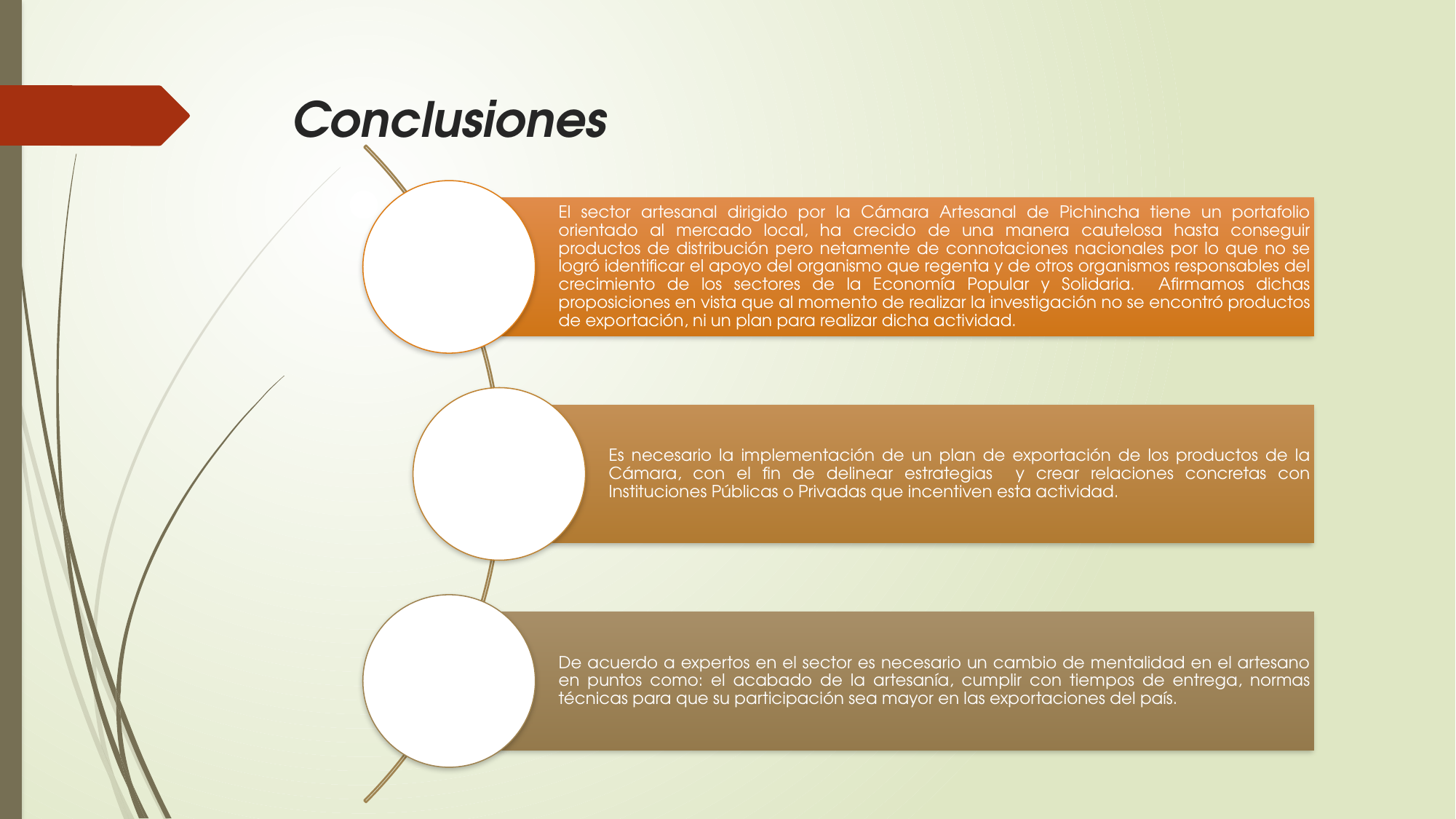

# Conclusiones
El sector artesanal dirigido por la Cámara Artesanal de Pichincha tiene un portafolio orientado al mercado local, ha crecido de una manera cautelosa hasta conseguir productos de distribución pero netamente de connotaciones nacionales por lo que no se logró identificar el apoyo del organismo que regenta y de otros organismos responsables del crecimiento de los sectores de la Economía Popular y Solidaria.  Afirmamos dichas proposiciones en vista que al momento de realizar la investigación no se encontró productos de exportación, ni un plan para realizar dicha actividad.
Es necesario la implementación de un plan de exportación de los productos de la Cámara, con el fin de delinear estrategias  y crear relaciones concretas con Instituciones Públicas o Privadas que incentiven esta actividad.
De acuerdo a expertos en el sector es necesario un cambio de mentalidad en el artesano en puntos como: el acabado de la artesanía, cumplir con tiempos de entrega, normas técnicas para que su participación sea mayor en las exportaciones del país.